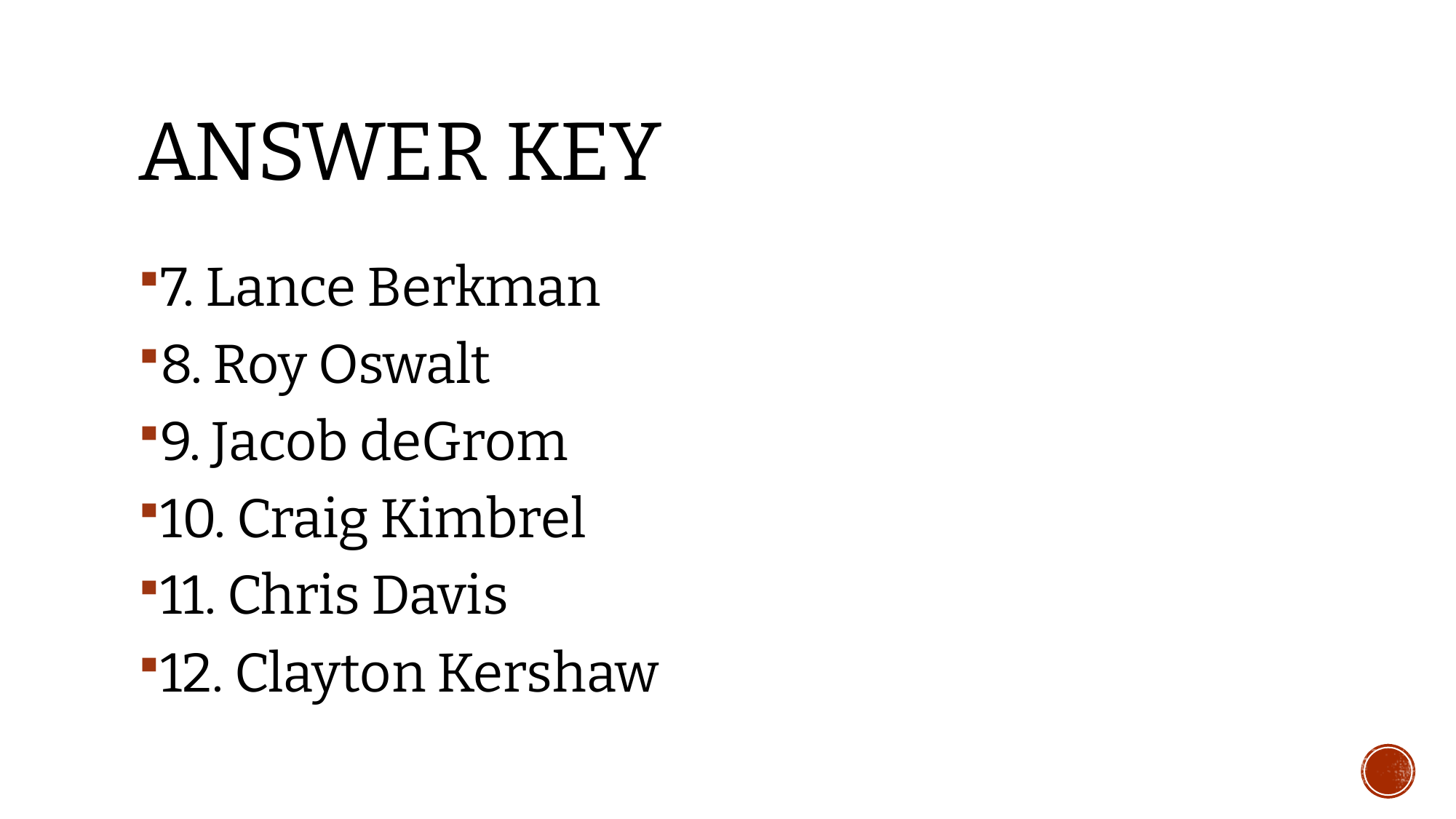

# Answer key
7. Lance Berkman
8. Roy Oswalt
9. Jacob deGrom
10. Craig Kimbrel
11. Chris Davis
12. Clayton Kershaw